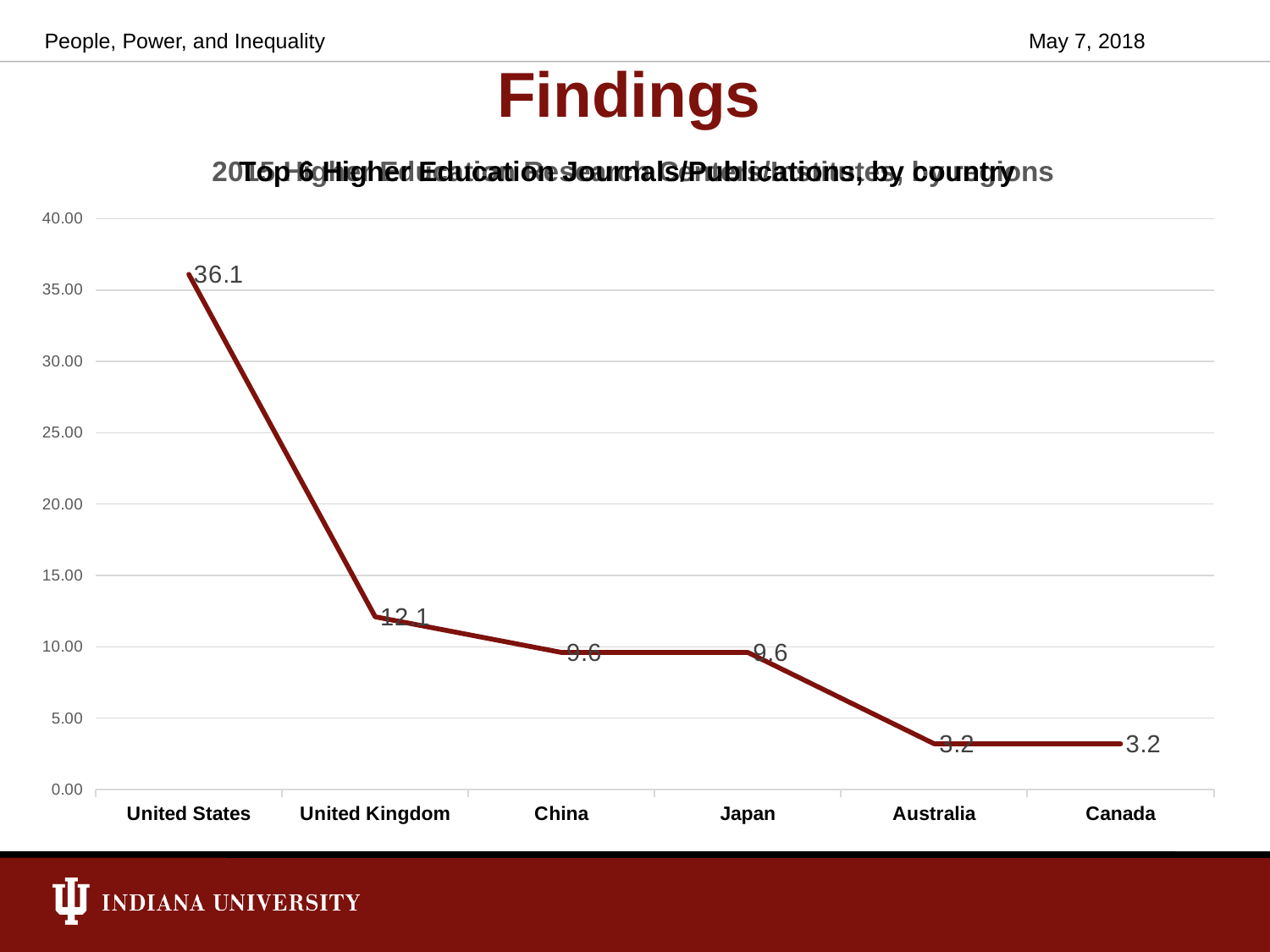

# Findings
People, Power, and Inequality
May 7, 2018

### Chart: 2015 Higher Education Research Centers/Institutes, by regions

| Category |
|---|

### Chart: Top 6 Higher Education Journals/Publications, by country

| Category |  |
|---|---|
| United States | 36.1 |
| United Kingdom | 12.1 |
| China | 9.6 |
| Japan | 9.6 |
| Australia | 3.2 |
| Canada | 3.2 |